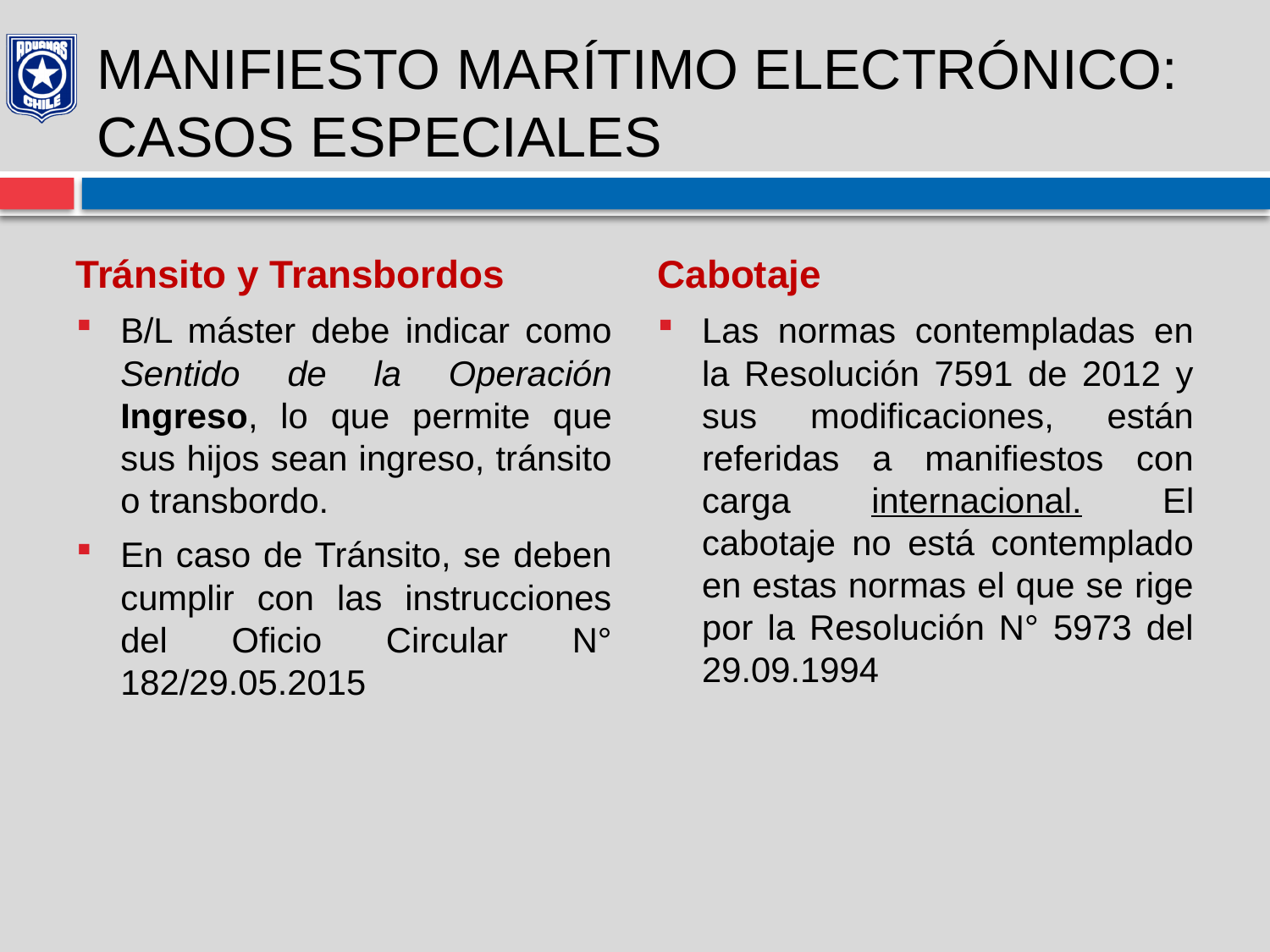

# MANIFIESTO MARÍTIMO ELECTRÓNICO: CASOS ESPECIALES
Tránsito y Transbordos
Cabotaje
B/L máster debe indicar como Sentido de la Operación Ingreso, lo que permite que sus hijos sean ingreso, tránsito o transbordo.
En caso de Tránsito, se deben cumplir con las instrucciones del Oficio Circular N° 182/29.05.2015

Las normas contempladas en la Resolución 7591 de 2012 y sus modificaciones, están referidas a manifiestos con carga internacional. El cabotaje no está contemplado en estas normas el que se rige por la Resolución N° 5973 del 29.09.1994